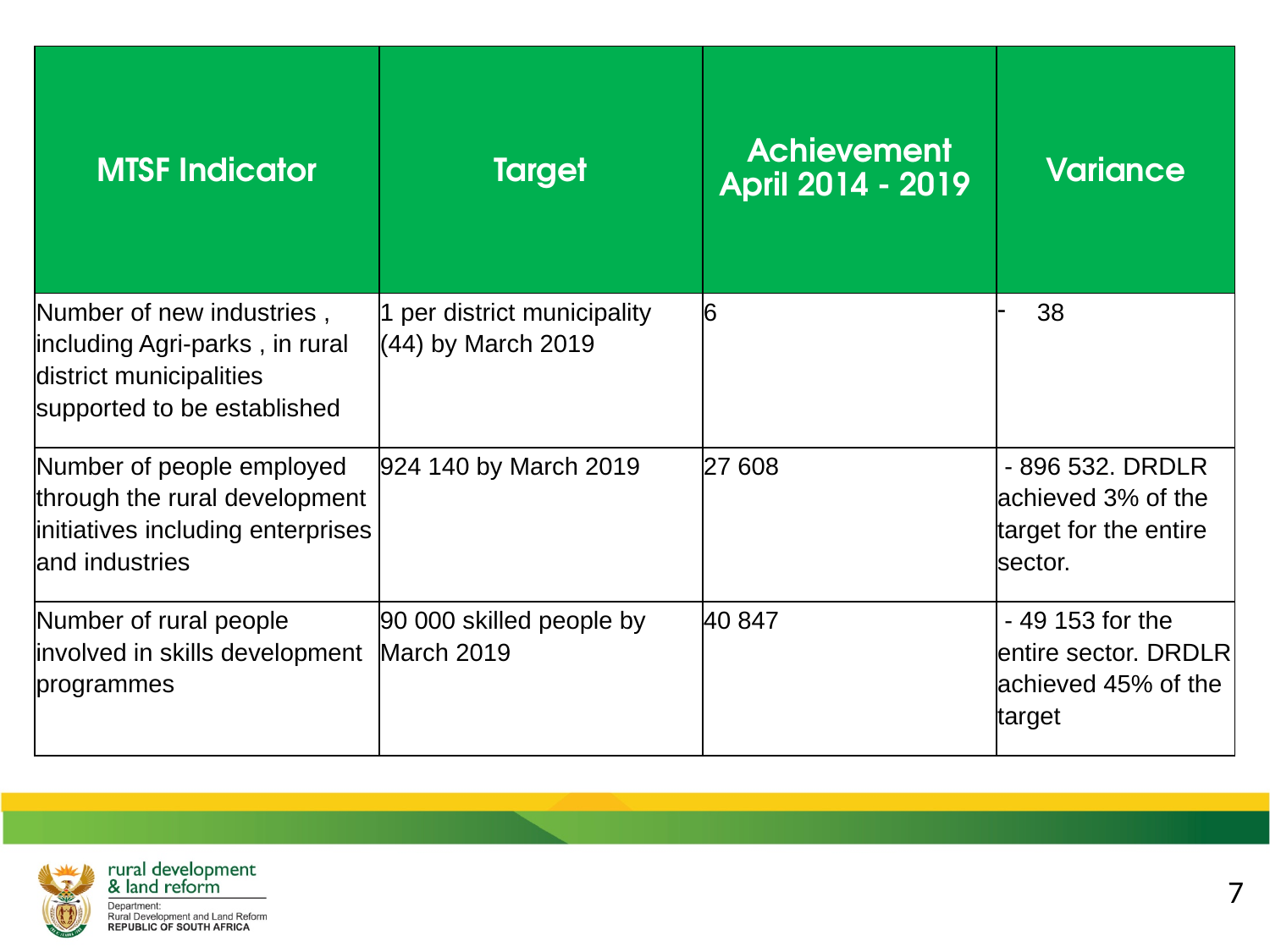

| MTSF Indicator | Target | Achievement April 2014 - 2019 | Variance |
| --- | --- | --- | --- |
| Number of new industries , including Agri-parks , in rural district municipalities supported to be established | 1 per district municipality (44) by March 2019 | 6 | 38 |
| Number of people employed through the rural development initiatives including enterprises and industries | 924 140 by March 2019 | 27 608 | - 896 532. DRDLR achieved 3% of the target for the entire sector. |
| Number of rural people involved in skills development programmes | 90 000 skilled people by March 2019 | 40 847 | - 49 153 for the entire sector. DRDLR achieved 45% of the target |

7